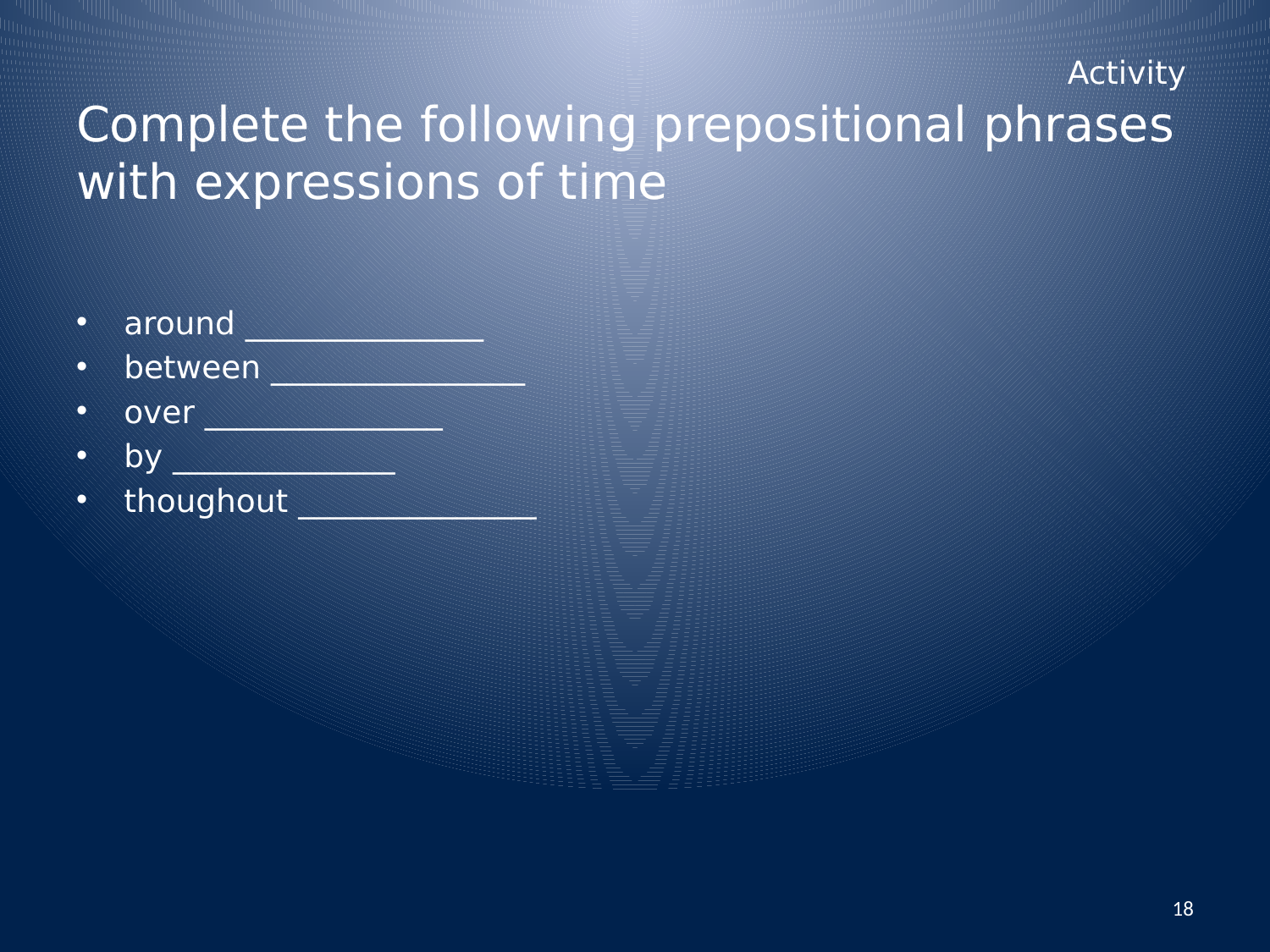

Activity
# Complete the following prepositional phrases with expressions of time

around _______________
between ________________
over _______________
by ______________
thoughout _______________
18